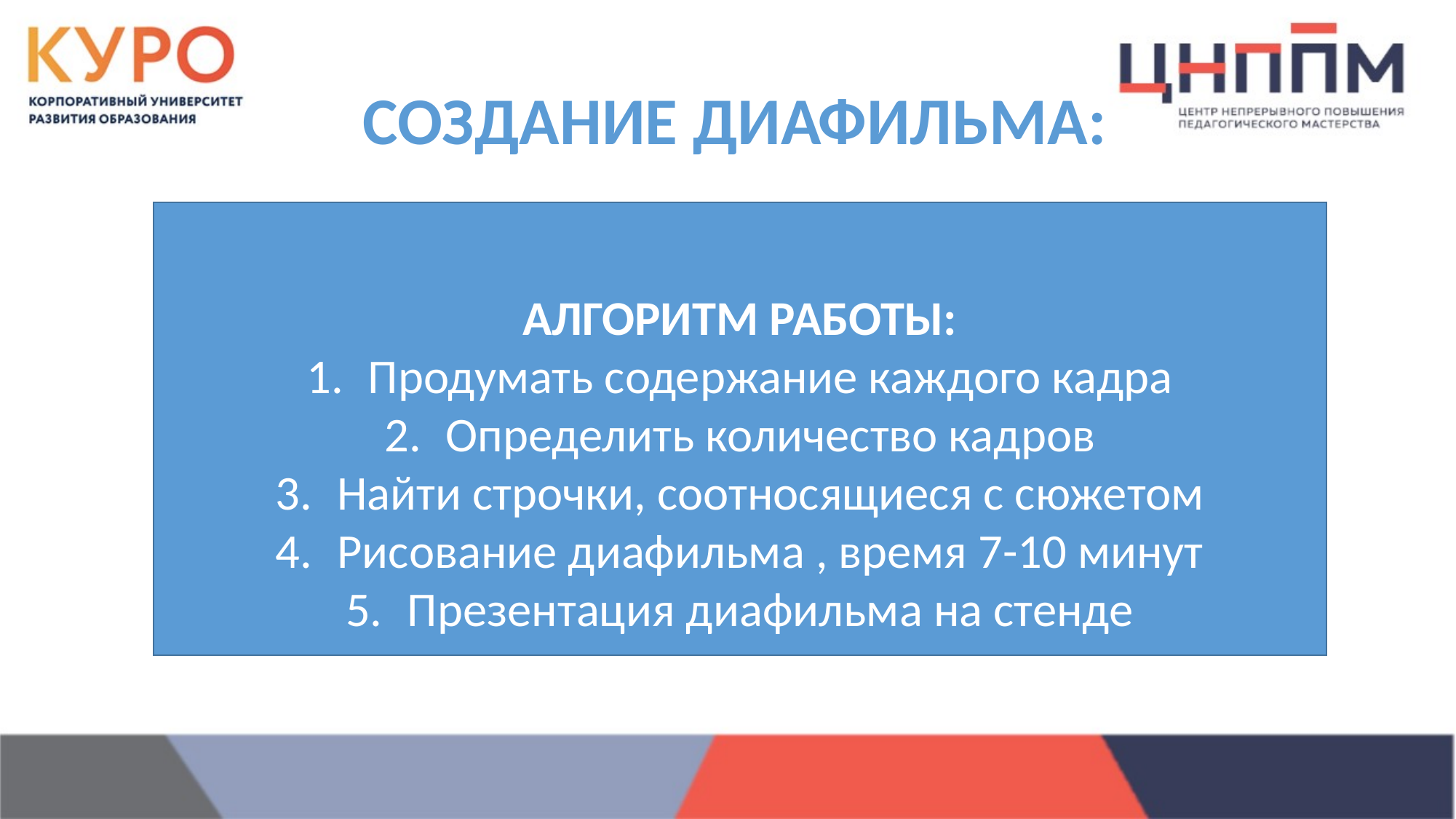

# СОЗДАНИЕ ДИАФИЛЬМА:

АЛГОРИТМ РАБОТЫ:
Продумать содержание каждого кадра
Определить количество кадров
Найти строчки, соотносящиеся с сюжетом
Рисование диафильма , время 7-10 минут
Презентация диафильма на стенде